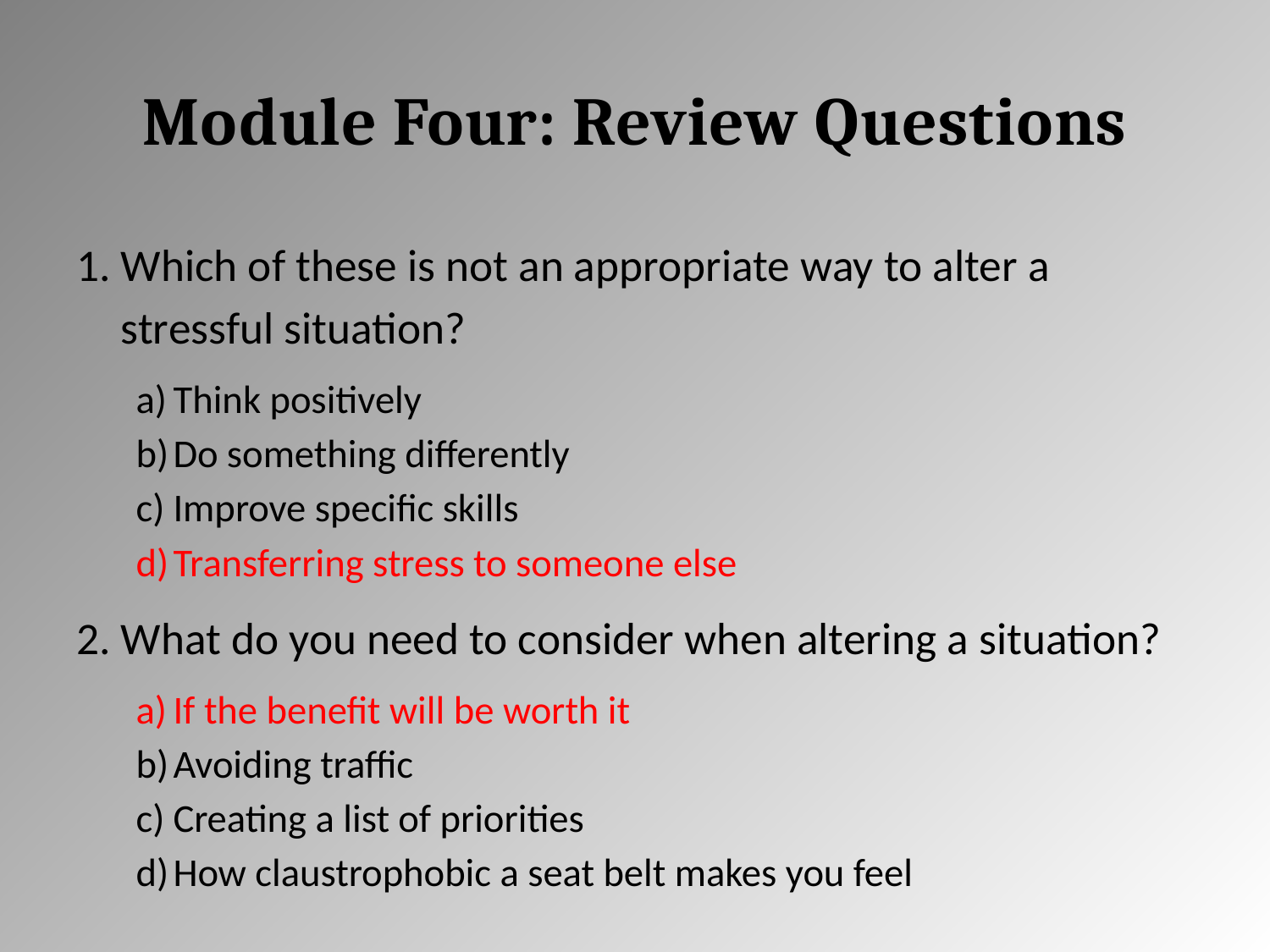

# Module Four: Review Questions
Which of these is not an appropriate way to alter a stressful situation?
Think positively
Do something differently
Improve specific skills
Transferring stress to someone else
What do you need to consider when altering a situation?
If the benefit will be worth it
Avoiding traffic
Creating a list of priorities
How claustrophobic a seat belt makes you feel